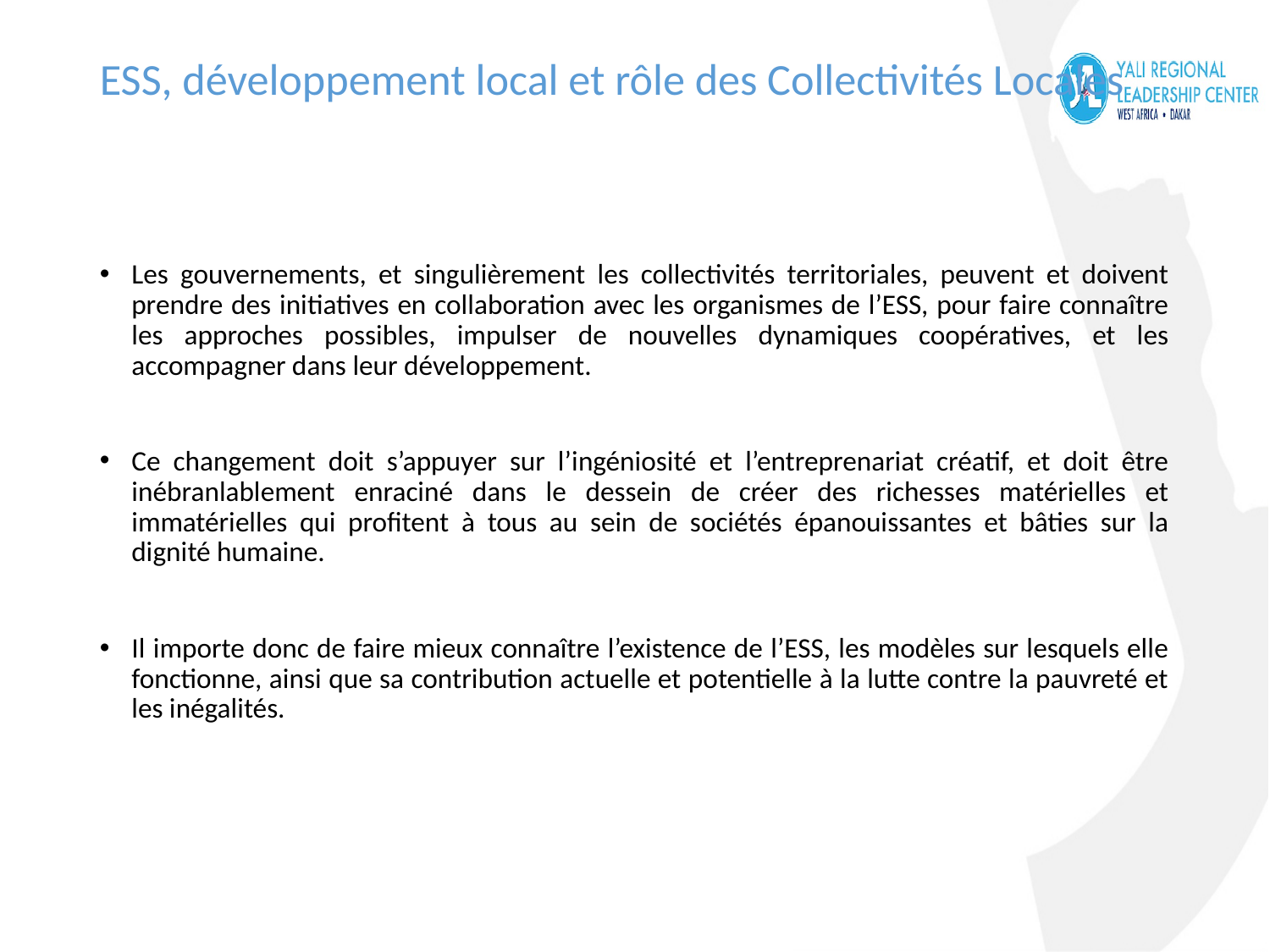

# ESS, développement local et rôle des Collectivités Locales
Les gouvernements, et singulièrement les collectivités territoriales, peuvent et doivent prendre des initiatives en collaboration avec les organismes de l’ESS, pour faire connaître les approches possibles, impulser de nouvelles dynamiques coopératives, et les accompagner dans leur développement.

Ce changement doit s’appuyer sur l’ingéniosité et l’entreprenariat créatif, et doit être inébranlablement enraciné dans le dessein de créer des richesses matérielles et immatérielles qui profitent à tous au sein de sociétés épanouissantes et bâties sur la dignité humaine.

Il importe donc de faire mieux connaître l’existence de l’ESS, les modèles sur lesquels elle fonctionne, ainsi que sa contribution actuelle et potentielle à la lutte contre la pauvreté et les inégalités.